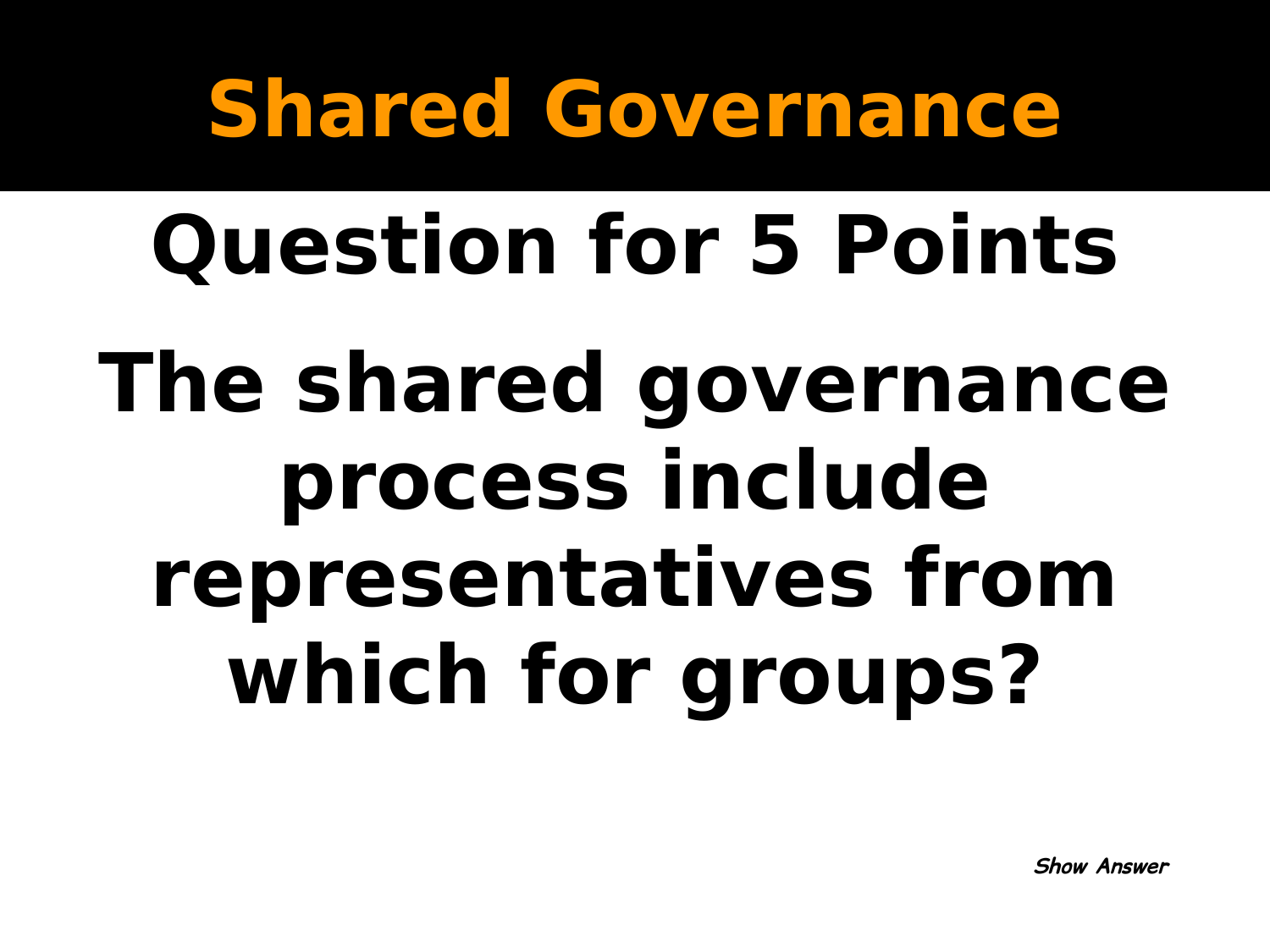

Shared Governance
Question for 5 Points
The shared governance process include representatives from which for groups?

Show Answer